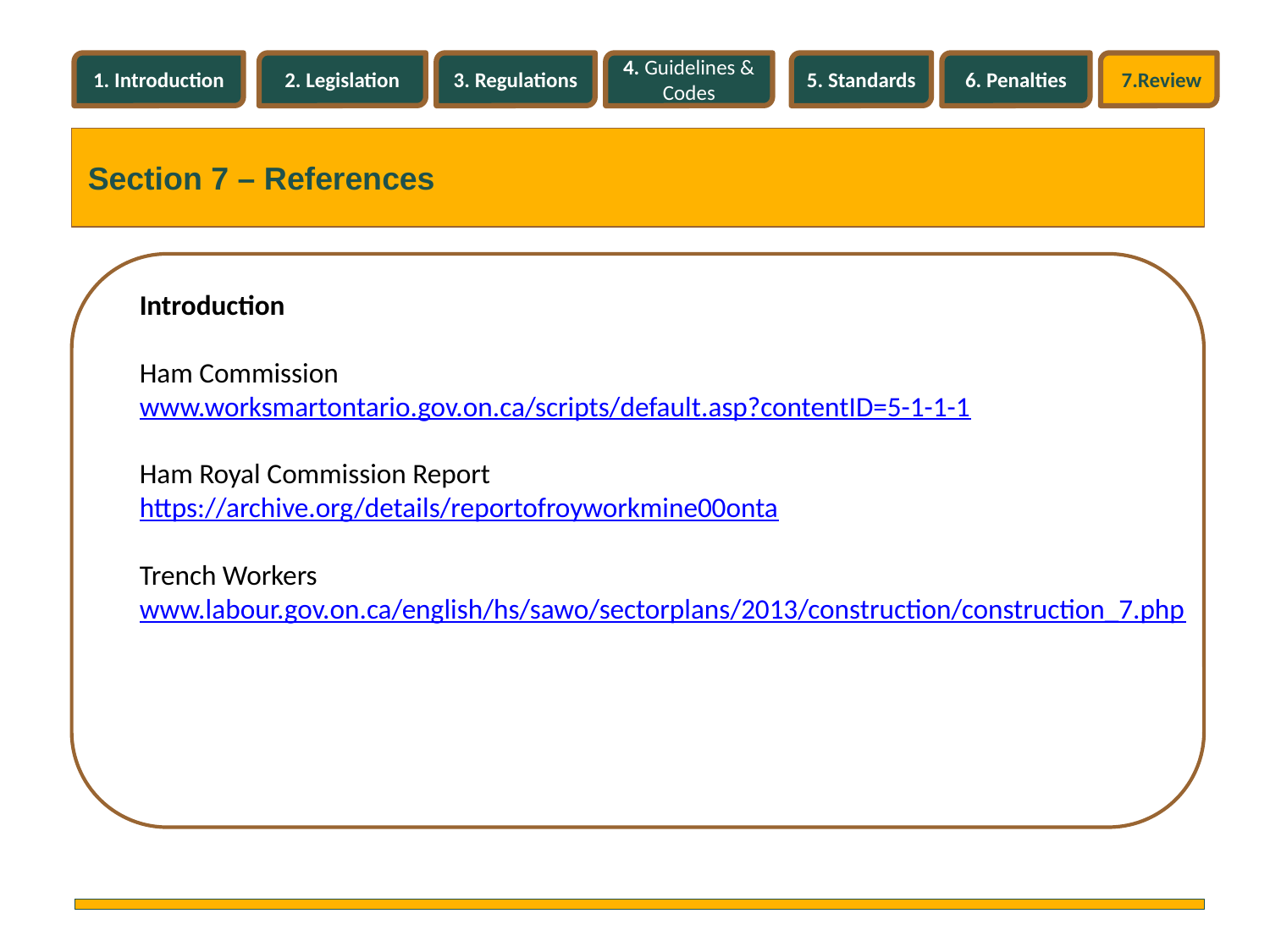

1. Introduction
2. Legislation
3. Regulations
4. Guidelines & Codes
5. Standards
6. Penalties
7.Review

Section 7 – References

Introduction

Ham Commission
www.worksmartontario.gov.on.ca/scripts/default.asp?contentID=5-1-1-1

Ham Royal Commission Report
https://archive.org/details/reportofroyworkmine00onta

Trench Workers
www.labour.gov.on.ca/english/hs/sawo/sectorplans/2013/construction/construction_7.php